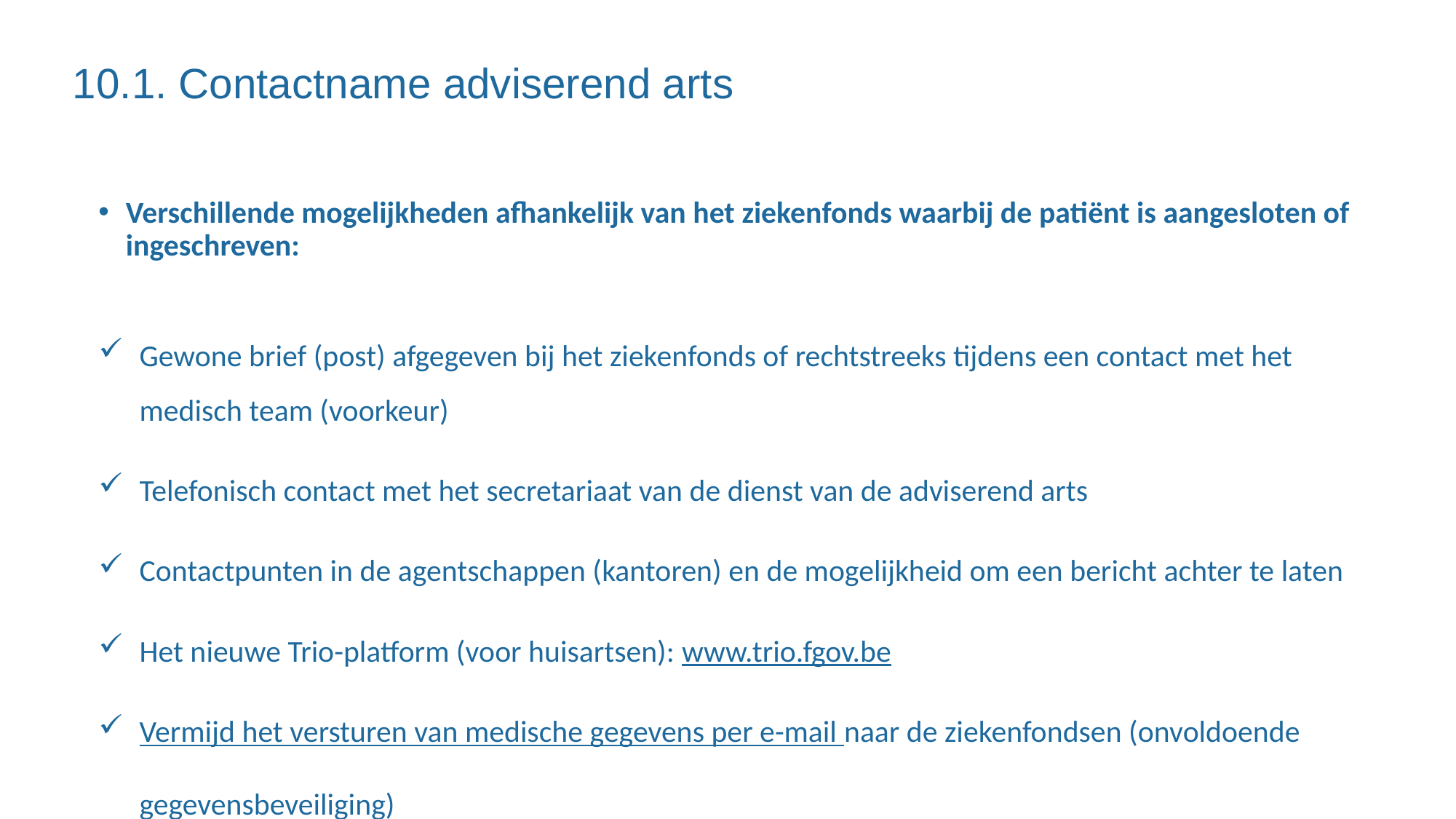

10.1. Contactname adviserend arts
# Verschillende mogelijkheden afhankelijk van het ziekenfonds waarbij de patiënt is aangesloten of ingeschreven:

Gewone brief (post) afgegeven bij het ziekenfonds of rechtstreeks tijdens een contact met het medisch team (voorkeur)
Telefonisch contact met het secretariaat van de dienst van de adviserend arts
Contactpunten in de agentschappen (kantoren) en de mogelijkheid om een bericht achter te laten
Het nieuwe Trio-platform (voor huisartsen): www.trio.fgov.be
Vermijd het versturen van medische gegevens per e-mail naar de ziekenfondsen (onvoldoende gegevensbeveiliging)